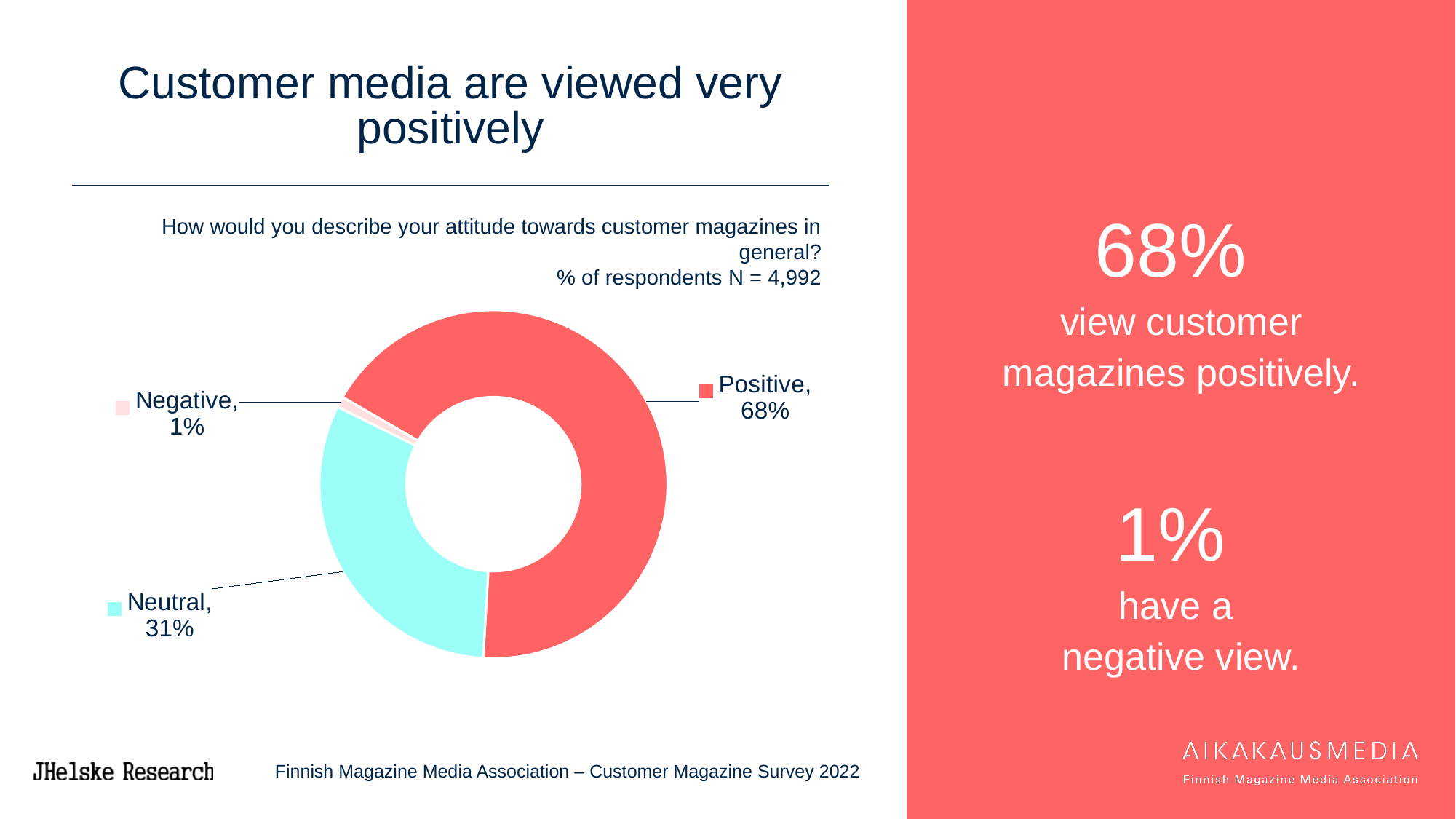

# Customer media are viewed very positively
68%
view customer magazines positively.

1%
have a
negative view.

### Chart

| Category | Series 1 |
|---|---|
| Positive | 67.60000000000001 |
| Neutral | 31.4 |
| Negative | 1.0 |
How would you describe your attitude towards customer magazines in general?
% of respondents N = 4,992